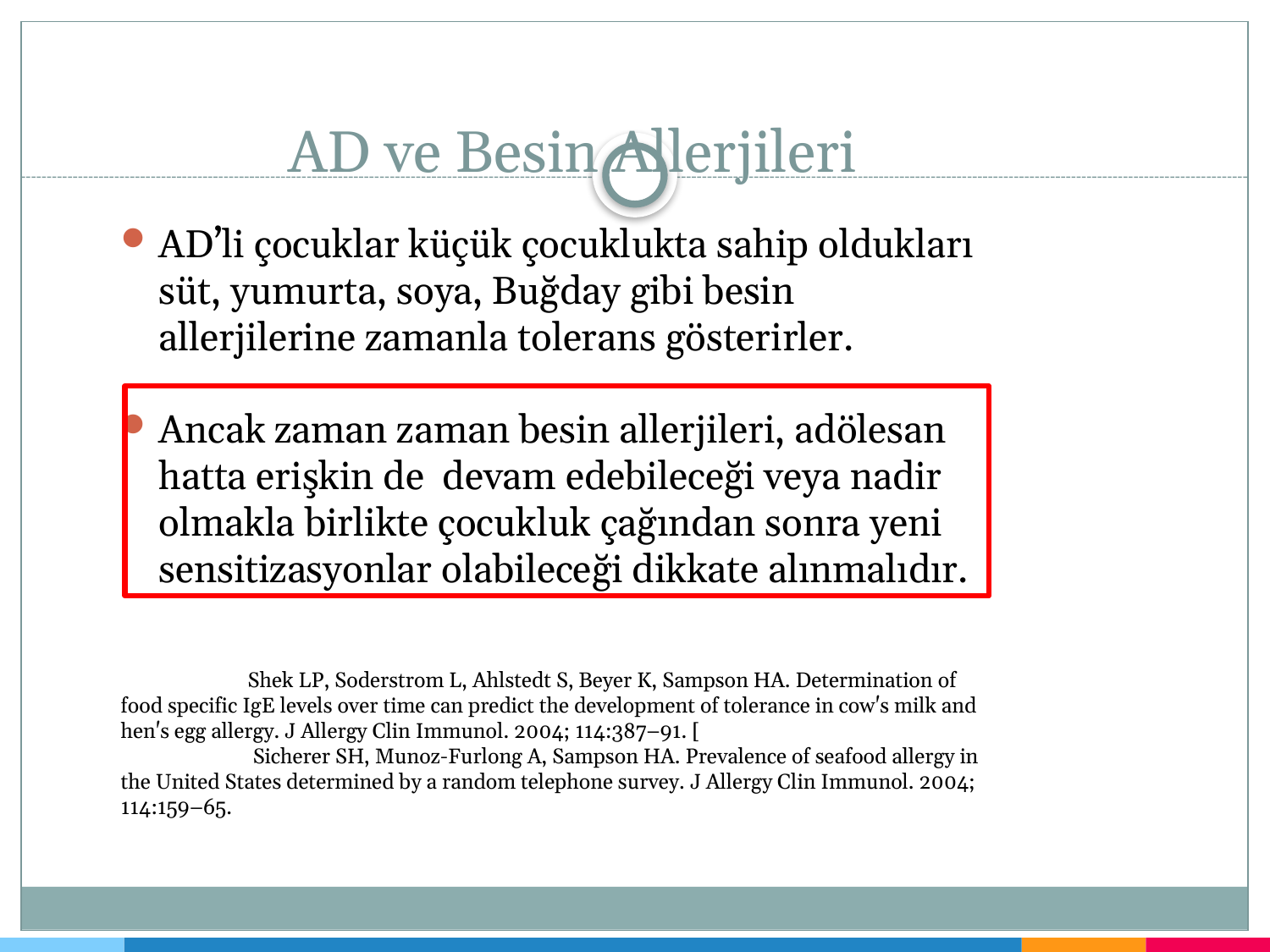

# AD ve Besin Allerjileri
AD’li çocuklar küçük çocuklukta sahip oldukları süt, yumurta, soya, Buğday gibi besin allerjilerine zamanla tolerans gösterirler.

Ancak zaman zaman besin allerjileri, adölesan hatta erişkin de  devam edebileceği veya nadir olmakla birlikte çocukluk çağından sonra yeni sensitizasyonlar olabileceği dikkate alınmalıdır.

 	Shek LP, Soderstrom L, Ahlstedt S, Beyer K, Sampson HA. Determination of food specific IgE levels over time can predict the development of tolerance in cow's milk and hen's egg allergy. J Allergy Clin Immunol. 2004; 114:387–91. [
	 Sicherer SH, Munoz-Furlong A, Sampson HA. Prevalence of seafood allergy in the United States determined by a random telephone survey. J Allergy Clin Immunol. 2004; 114:159–65.